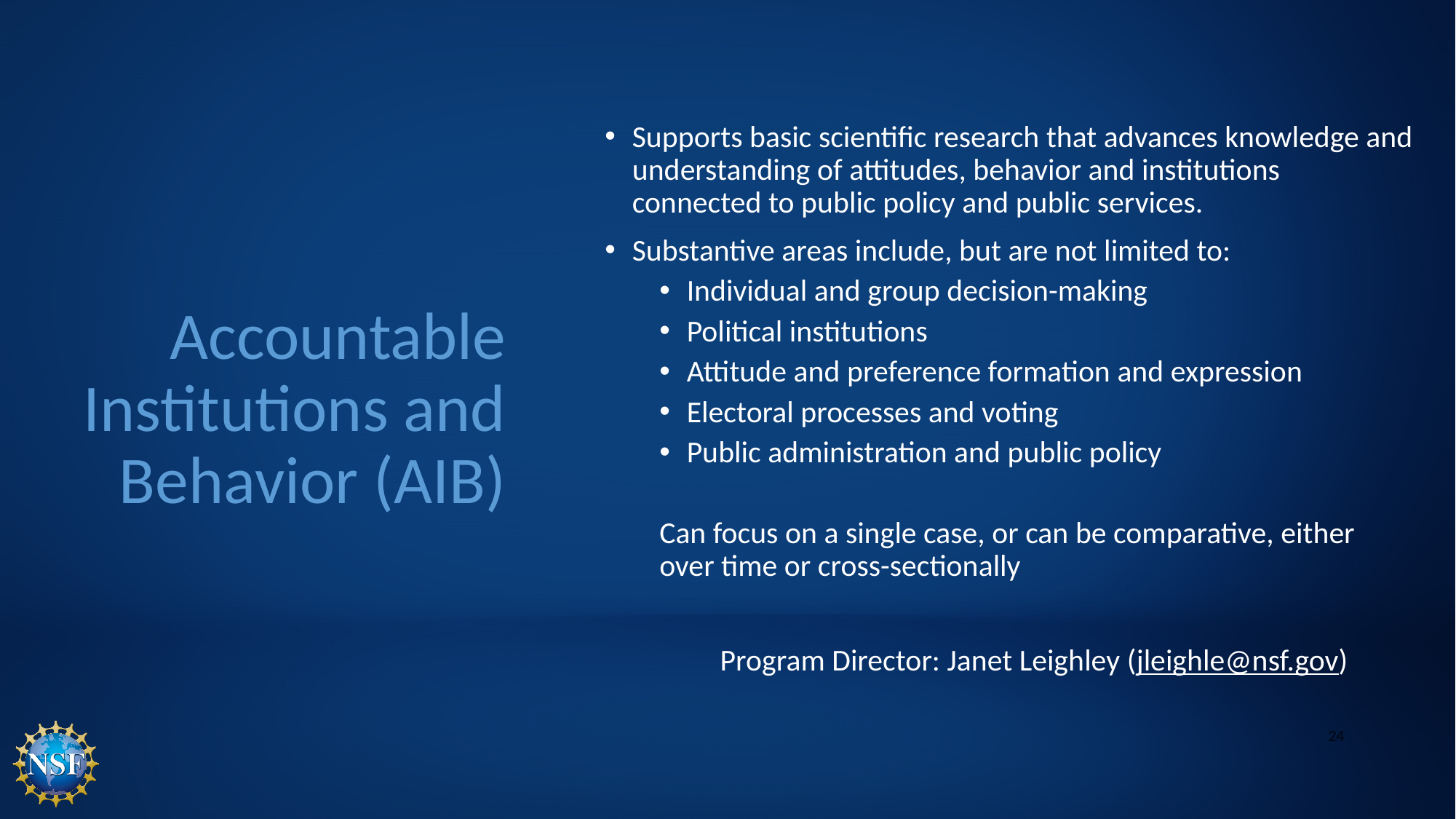

Supports basic scientific research that advances knowledge and understanding of attitudes, behavior and institutions connected to public policy and public services.
Substantive areas include, but are not limited to:
Individual and group decision-making
Political institutions
Attitude and preference formation and expression
Electoral processes and voting
Public administration and public policy

Can focus on a single case, or can be comparative, either over time or cross-sectionally

Program Director: Janet Leighley (jleighle@nsf.gov)
# Accountable Institutions and Behavior (AIB)
24